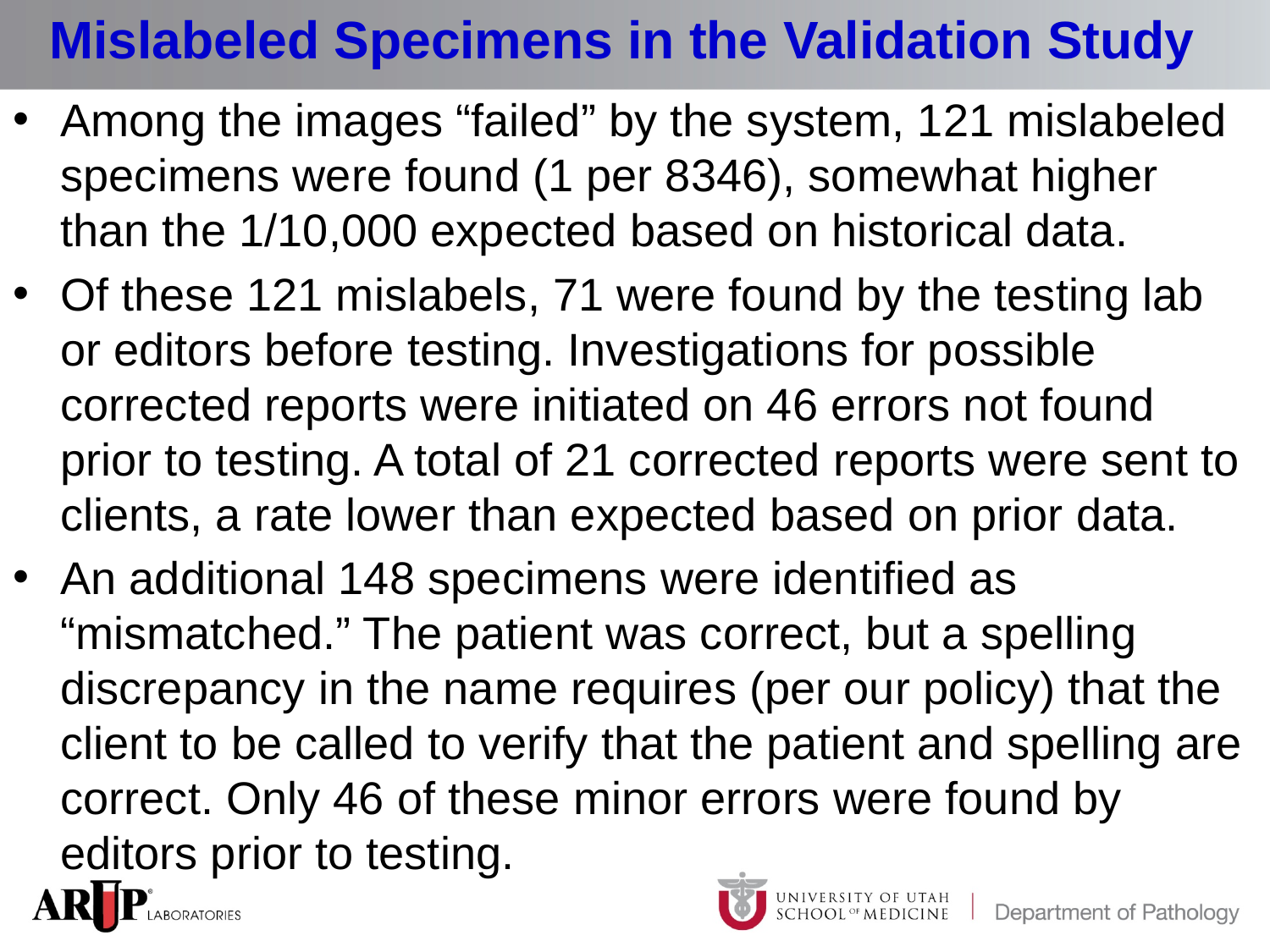

# Mislabeled Specimens in the Validation Study
Among the images “failed” by the system, 121 mislabeled specimens were found (1 per 8346), somewhat higher than the 1/10,000 expected based on historical data.
Of these 121 mislabels, 71 were found by the testing lab or editors before testing. Investigations for possible corrected reports were initiated on 46 errors not found prior to testing. A total of 21 corrected reports were sent to clients, a rate lower than expected based on prior data.
An additional 148 specimens were identified as “mismatched.” The patient was correct, but a spelling discrepancy in the name requires (per our policy) that the client to be called to verify that the patient and spelling are correct. Only 46 of these minor errors were found by editors prior to testing.
33